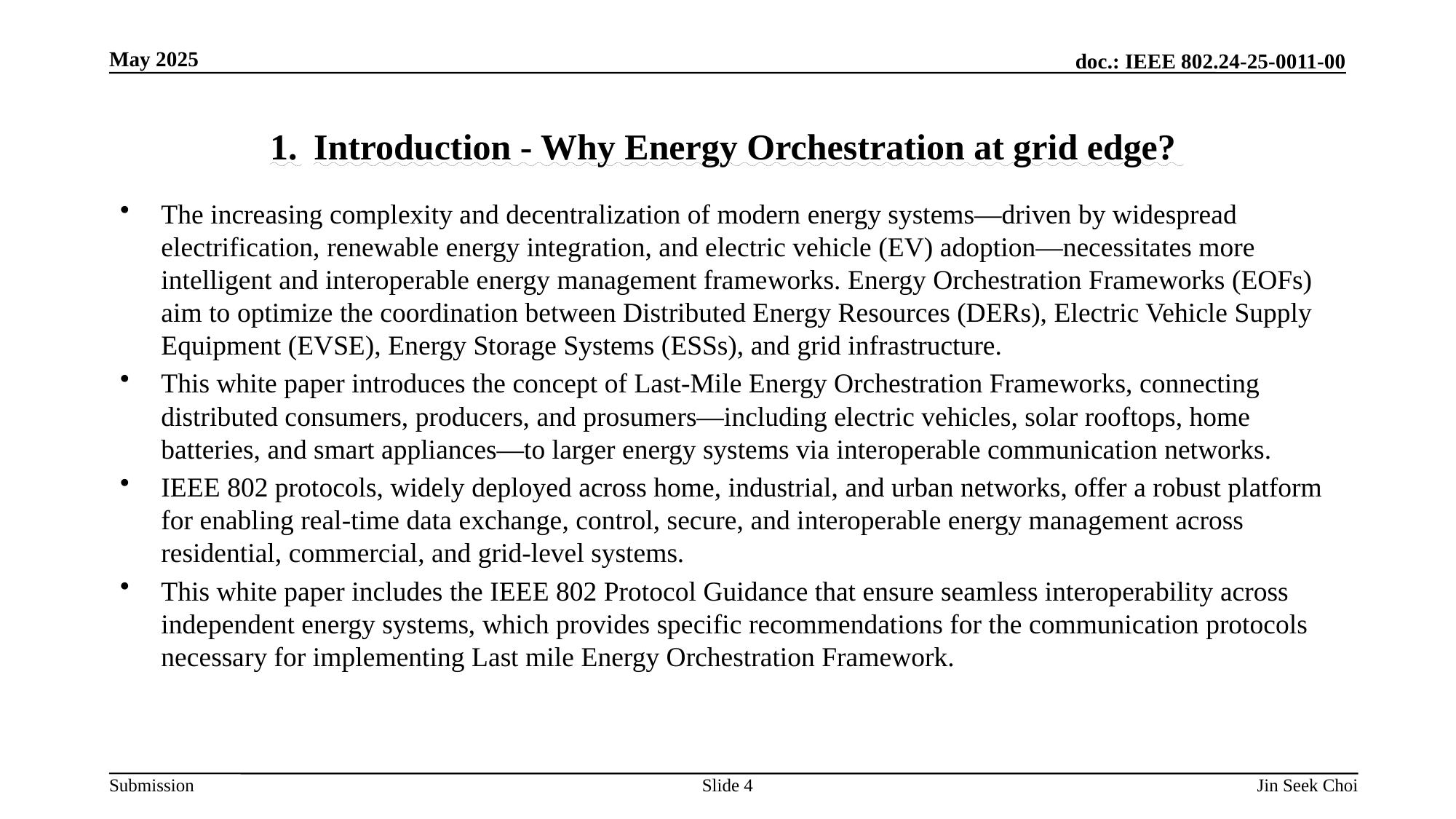

# 1.	Introduction - Why Energy Orchestration at grid edge?
The increasing complexity and decentralization of modern energy systems—driven by widespread electrification, renewable energy integration, and electric vehicle (EV) adoption—necessitates more intelligent and interoperable energy management frameworks. Energy Orchestration Frameworks (EOFs) aim to optimize the coordination between Distributed Energy Resources (DERs), Electric Vehicle Supply Equipment (EVSE), Energy Storage Systems (ESSs), and grid infrastructure.
This white paper introduces the concept of Last-Mile Energy Orchestration Frameworks, connecting distributed consumers, producers, and prosumers—including electric vehicles, solar rooftops, home batteries, and smart appliances—to larger energy systems via interoperable communication networks.
IEEE 802 protocols, widely deployed across home, industrial, and urban networks, offer a robust platform for enabling real-time data exchange, control, secure, and interoperable energy management across residential, commercial, and grid-level systems.
This white paper includes the IEEE 802 Protocol Guidance that ensure seamless interoperability across independent energy systems, which provides specific recommendations for the communication protocols necessary for implementing Last mile Energy Orchestration Framework.
Slide 4
Jin Seek Choi